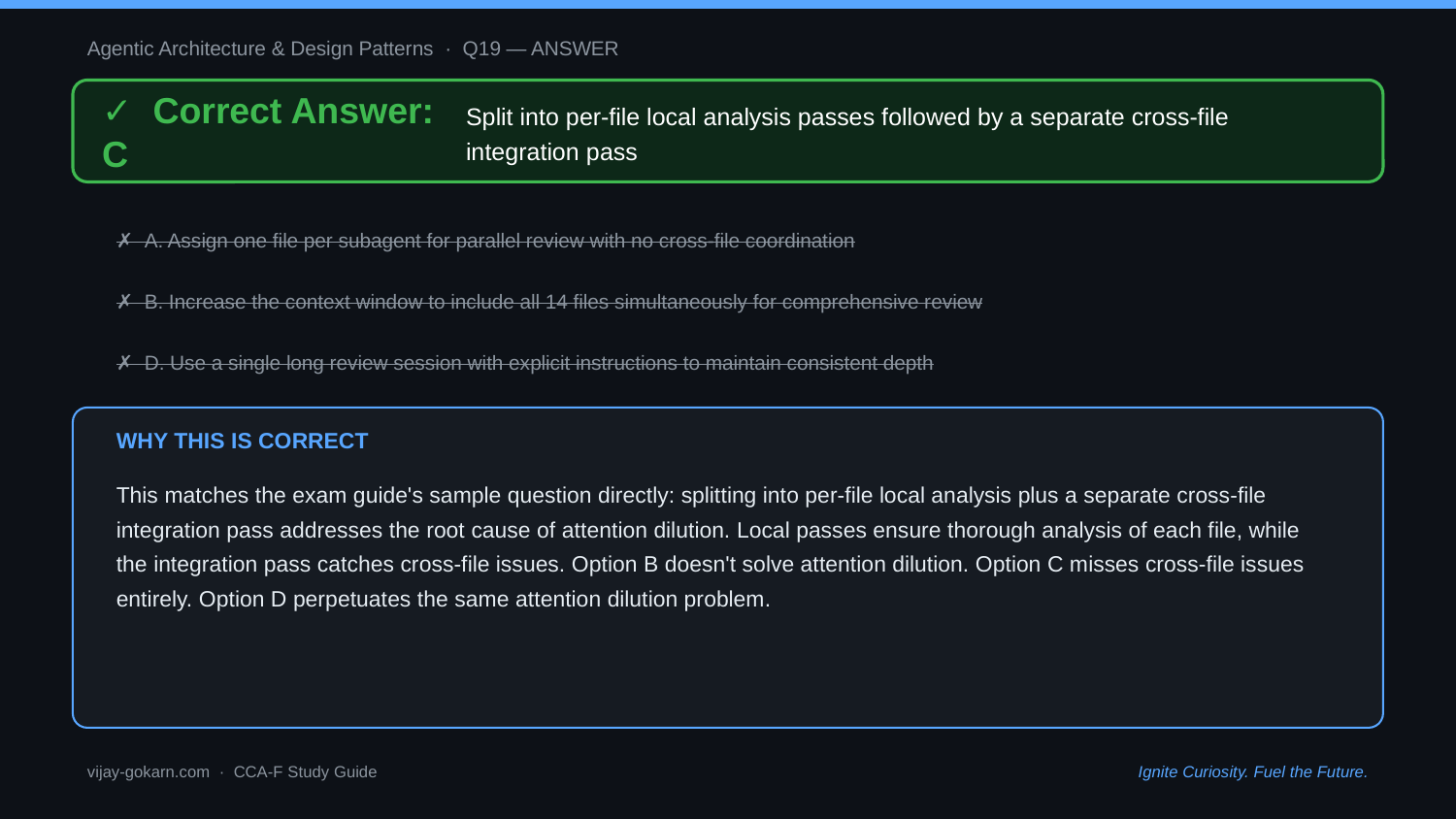

Agentic Architecture & Design Patterns  ·  Q19 — ANSWER

✓  Correct Answer: C
Split into per-file local analysis passes followed by a separate cross-file integration pass
✗  A. Assign one file per subagent for parallel review with no cross-file coordination
✗  B. Increase the context window to include all 14 files simultaneously for comprehensive review
✗  D. Use a single long review session with explicit instructions to maintain consistent depth

WHY THIS IS CORRECT
This matches the exam guide's sample question directly: splitting into per-file local analysis plus a separate cross-file integration pass addresses the root cause of attention dilution. Local passes ensure thorough analysis of each file, while the integration pass catches cross-file issues. Option B doesn't solve attention dilution. Option C misses cross-file issues entirely. Option D perpetuates the same attention dilution problem.
vijay-gokarn.com  ·  CCA-F Study Guide
Ignite Curiosity. Fuel the Future.